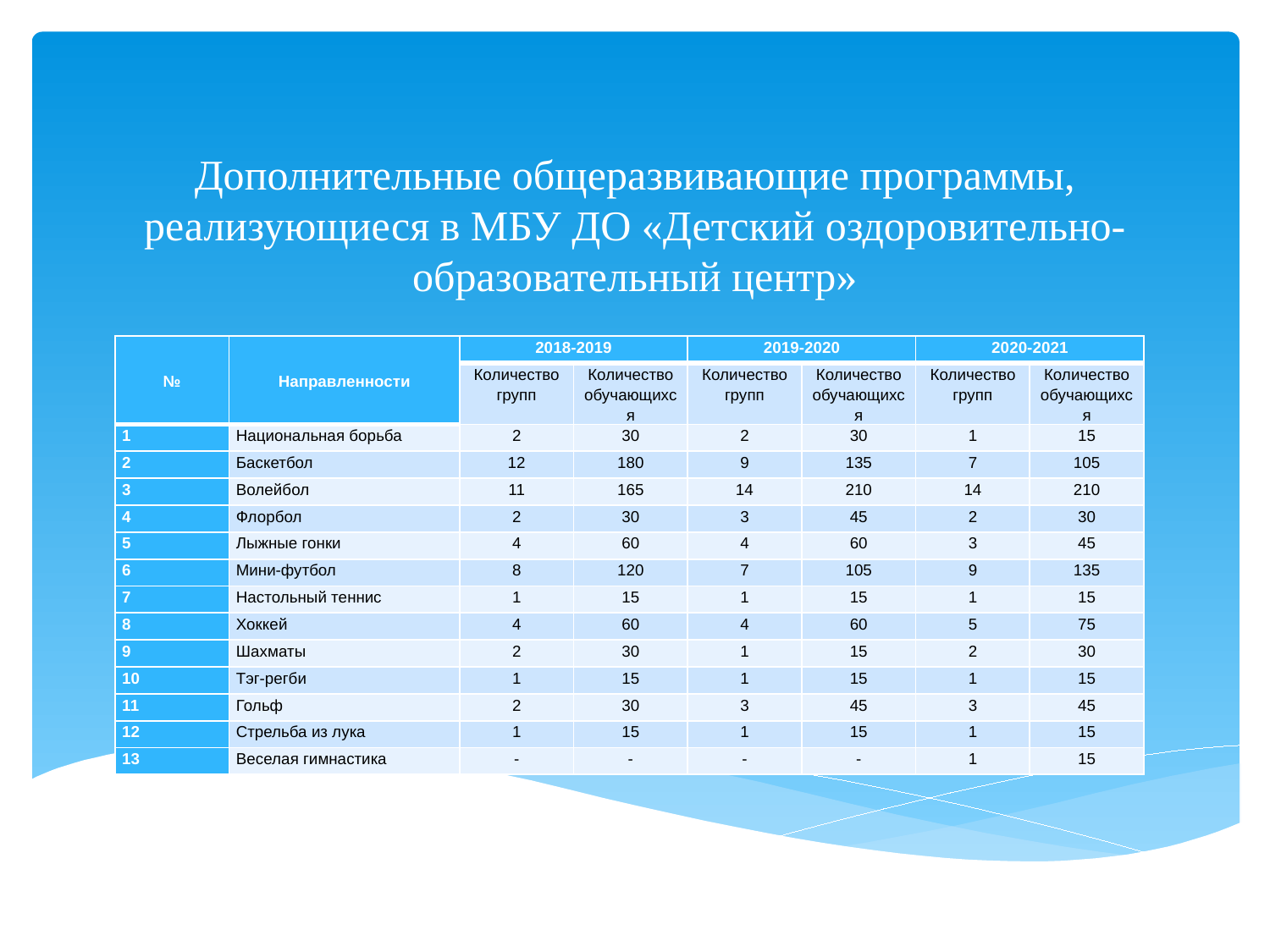

# Дополнительные общеразвивающие программы, реализующиеся в МБУ ДО «Детский оздоровительно-образовательный центр»
| № | Направленности | 2018-2019 |  | 2019-2020 |  | 2020-2021 |  |
| --- | --- | --- | --- | --- | --- | --- | --- |
|  |  | Количество групп | Количество обучающихся | Количество групп | Количество обучающихся | Количество групп | Количество обучающихся |
| 1 | Национальная борьба | 2 | 30 | 2 | 30 | 1 | 15 |
| 2 | Баскетбол | 12 | 180 | 9 | 135 | 7 | 105 |
| 3 | Волейбол | 11 | 165 | 14 | 210 | 14 | 210 |
| 4 | Флорбол | 2 | 30 | 3 | 45 | 2 | 30 |
| 5 | Лыжные гонки | 4 | 60 | 4 | 60 | 3 | 45 |
| 6 | Мини-футбол | 8 | 120 | 7 | 105 | 9 | 135 |
| 7 | Настольный теннис | 1 | 15 | 1 | 15 | 1 | 15 |
| 8 | Хоккей | 4 | 60 | 4 | 60 | 5 | 75 |
| 9 | Шахматы | 2 | 30 | 1 | 15 | 2 | 30 |
| 10 | Тэг-регби | 1 | 15 | 1 | 15 | 1 | 15 |
| 11 | Гольф | 2 | 30 | 3 | 45 | 3 | 45 |
| 12 | Стрельба из лука | 1 | 15 | 1 | 15 | 1 | 15 |
| 13 | Веселая гимнастика | - | - | - | - | 1 | 15 |